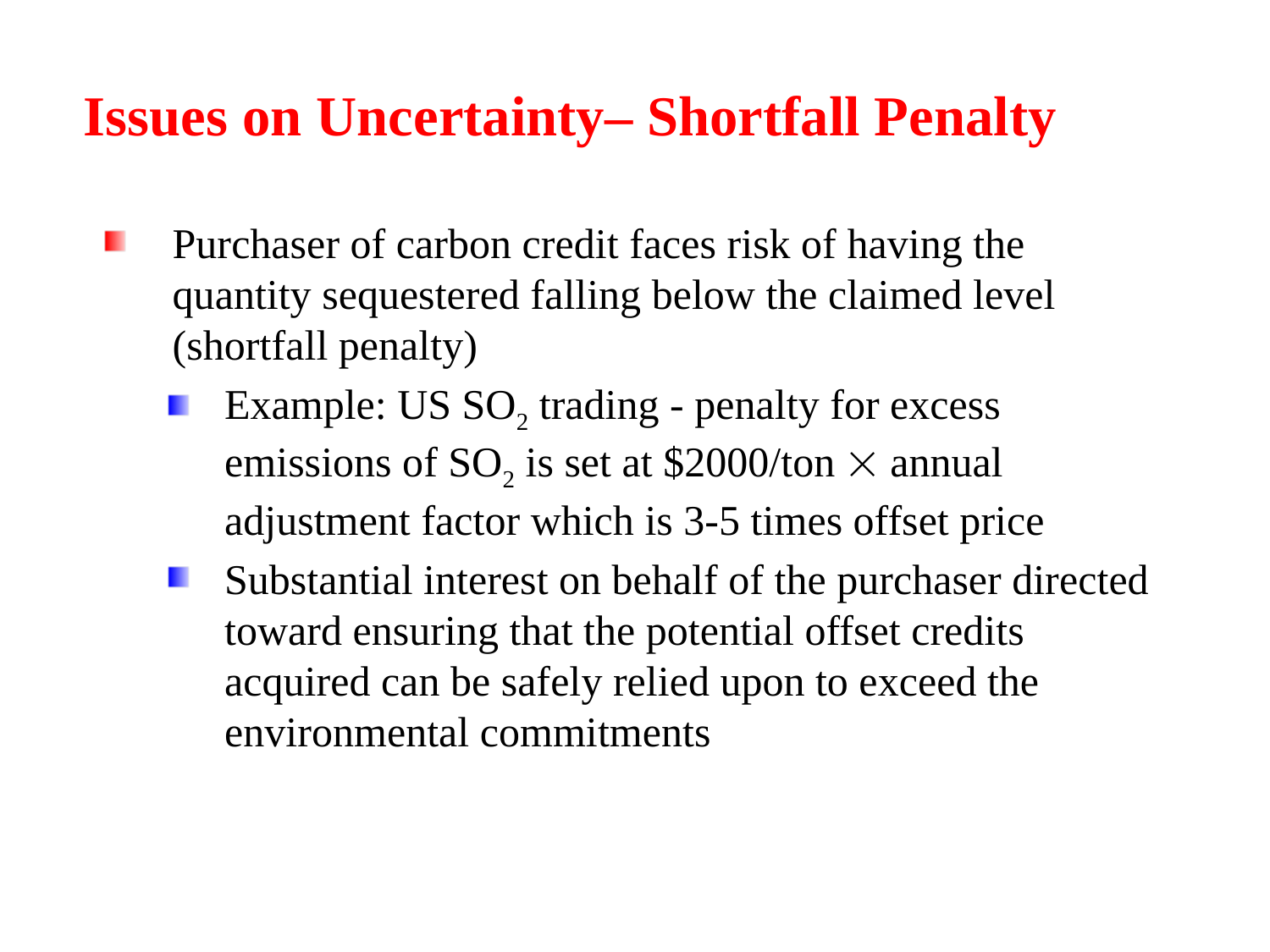

# Issues on Uncertainty– Shortfall Penalty
Purchaser of carbon credit faces risk of having the quantity sequestered falling below the claimed level (shortfall penalty)
Example: US SO2 trading - penalty for excess emissions of SO2 is set at $2000/ton × annual adjustment factor which is 3-5 times offset price
Substantial interest on behalf of the purchaser directed toward ensuring that the potential offset credits acquired can be safely relied upon to exceed the environmental commitments